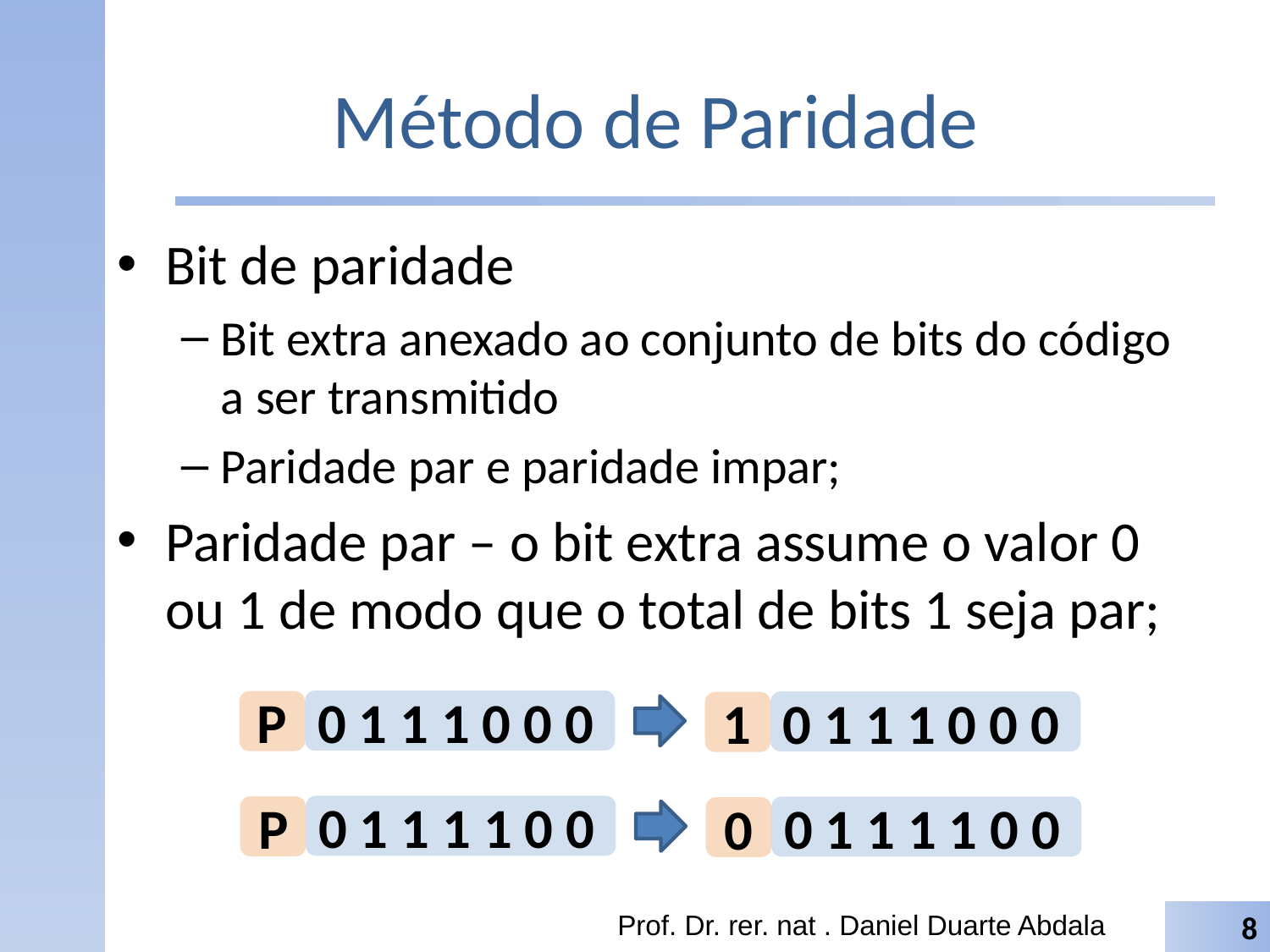

# Método de Paridade
Bit de paridade
Bit extra anexado ao conjunto de bits do código a ser transmitido
Paridade par e paridade impar;
Paridade par – o bit extra assume o valor 0 ou 1 de modo que o total de bits 1 seja par;

0 1 1 1 0 0 0

P

0 1 1 1 0 0 0

1

0 1 1 1 1 0 0

P

0 1 1 1 1 0 0

0

Prof. Dr. rer. nat . Daniel Duarte Abdala
8